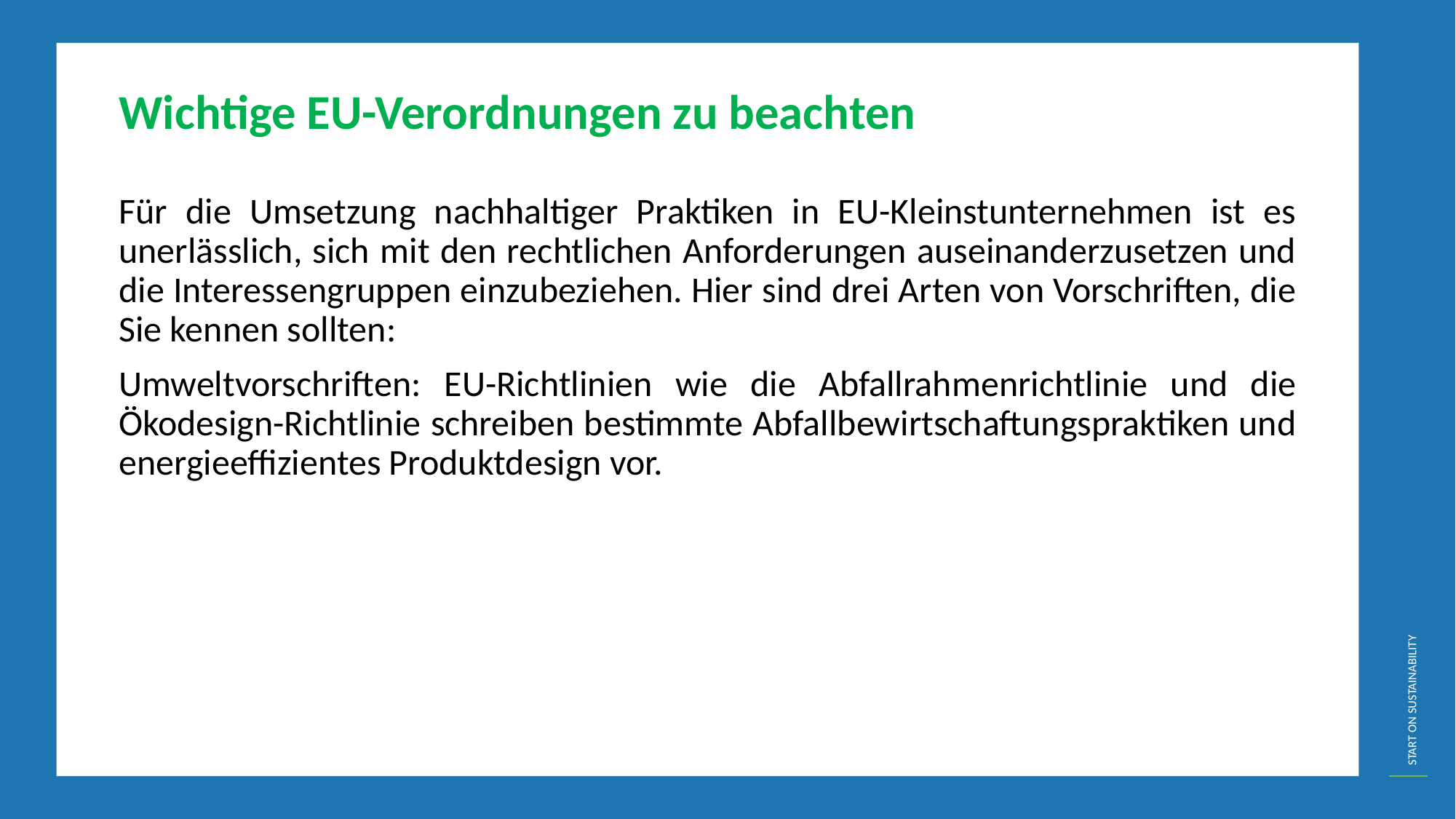

Wichtige EU-Verordnungen zu beachten
Für die Umsetzung nachhaltiger Praktiken in EU-Kleinstunternehmen ist es unerlässlich, sich mit den rechtlichen Anforderungen auseinanderzusetzen und die Interessengruppen einzubeziehen. Hier sind drei Arten von Vorschriften, die Sie kennen sollten:
Umweltvorschriften: EU-Richtlinien wie die Abfallrahmenrichtlinie und die Ökodesign-Richtlinie schreiben bestimmte Abfallbewirtschaftungspraktiken und energieeffizientes Produktdesign vor.